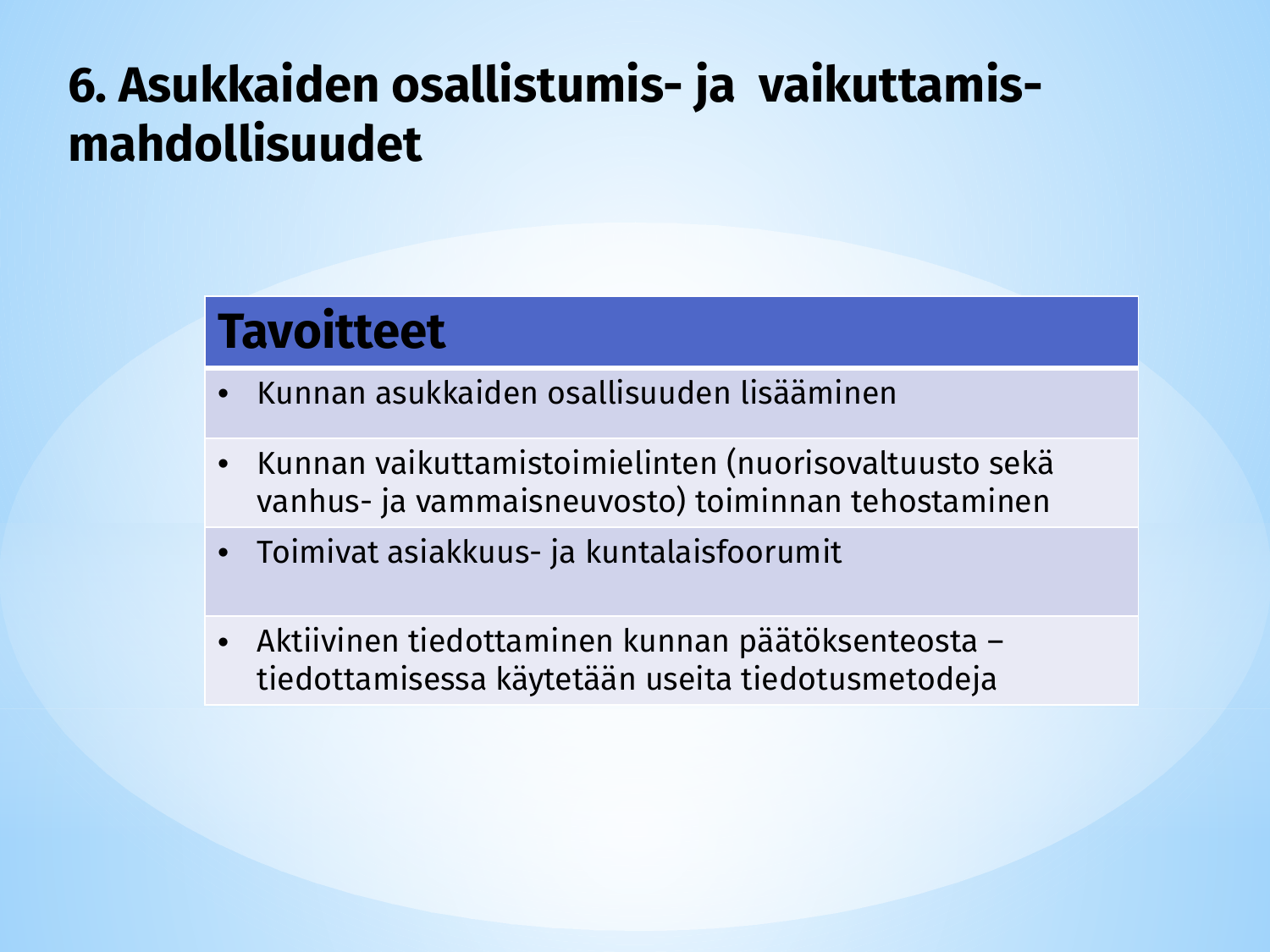

# 6. Asukkaiden osallistumis- ja  vaikuttamis- mahdollisuudet
| Tavoitteet |
| --- |
| Kunnan asukkaiden osallisuuden lisääminen |
| Kunnan vaikuttamistoimielinten (nuorisovaltuusto sekä vanhus- ja vammaisneuvosto) toiminnan tehostaminen |
| Toimivat asiakkuus- ja kuntalaisfoorumit |
| Aktiivinen tiedottaminen kunnan päätöksenteosta – tiedottamisessa käytetään useita tiedotusmetodeja |